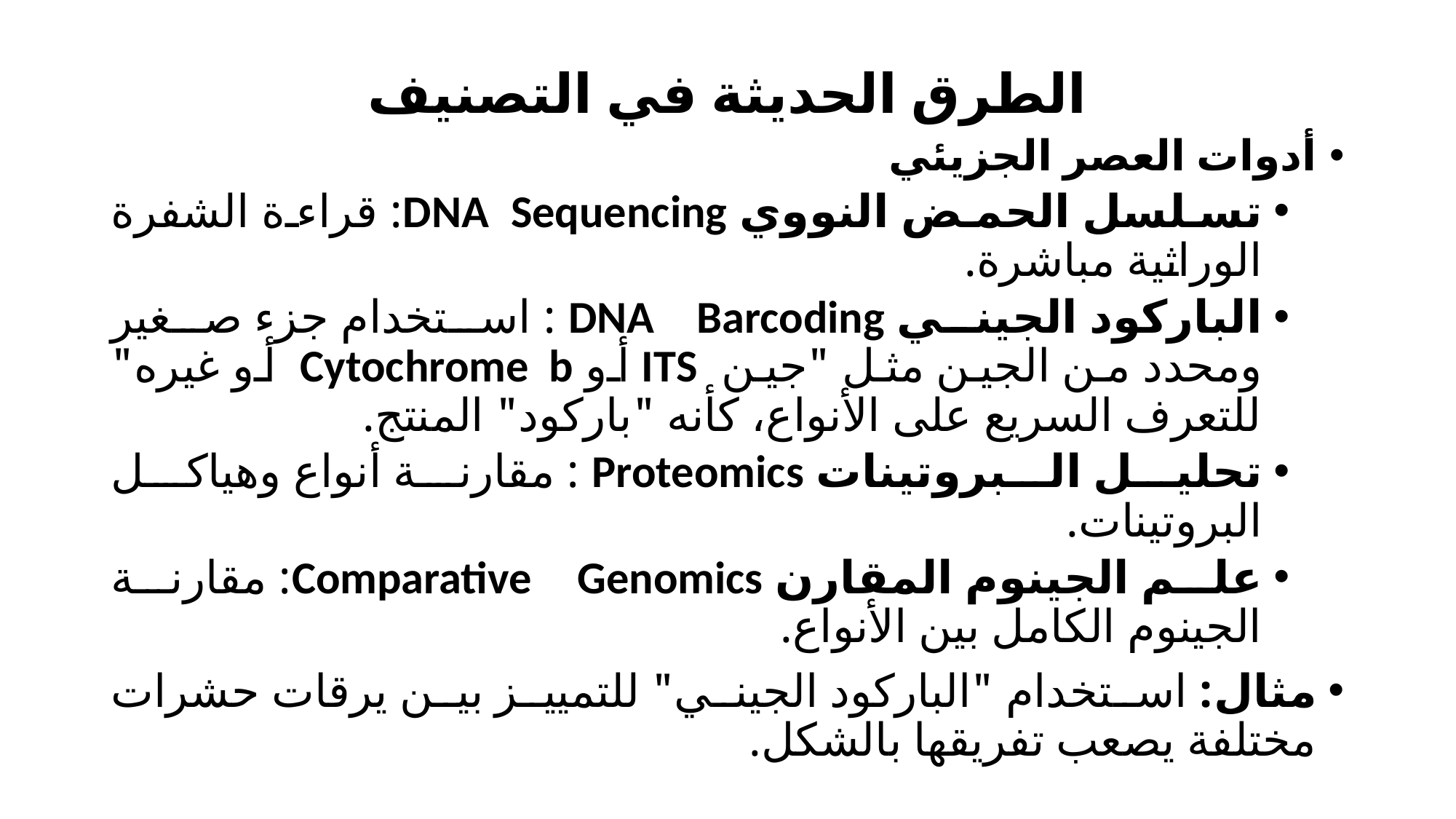

# الطرق الحديثة في التصنيف
أدوات العصر الجزيئي
تسلسل الحمض النووي DNA Sequencing: قراءة الشفرة الوراثية مباشرة.
الباركود الجيني DNA Barcoding : استخدام جزء صغير ومحدد من الجين مثل "جين  ITS أو Cytochrome b  أو غيره" للتعرف السريع على الأنواع، كأنه "باركود" المنتج.
تحليل البروتينات Proteomics : مقارنة أنواع وهياكل البروتينات.
علم الجينوم المقارن Comparative Genomics: مقارنة الجينوم الكامل بين الأنواع.
مثال: استخدام "الباركود الجيني" للتمييز بين يرقات حشرات مختلفة يصعب تفريقها بالشكل.